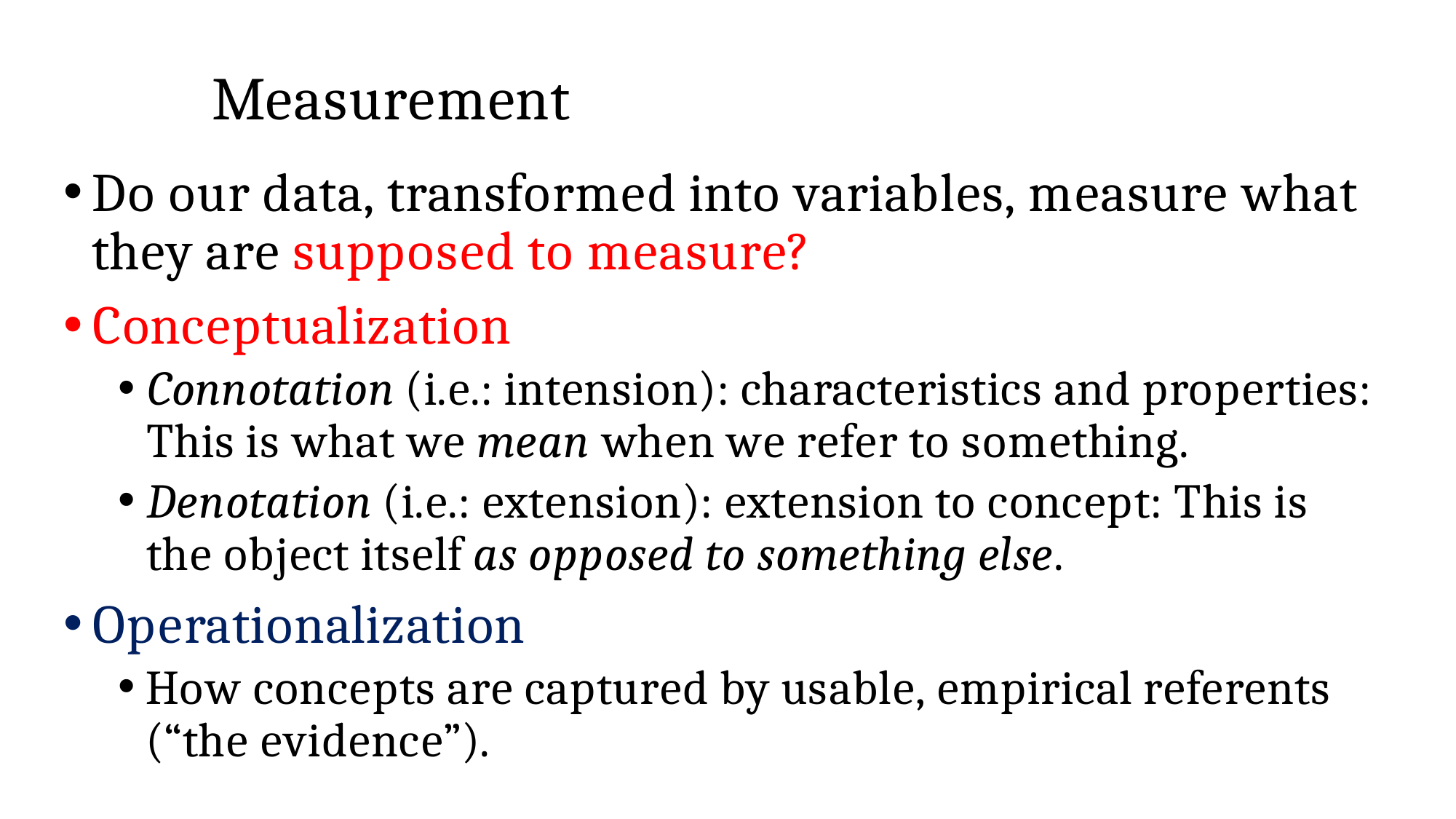

# Measurement
Do our data, transformed into variables, measure what they are supposed to measure?
Conceptualization
Connotation (i.e.: intension): characteristics and properties: This is what we mean when we refer to something.
Denotation (i.e.: extension): extension to concept: This is the object itself as opposed to something else.
Operationalization
How concepts are captured by usable, empirical referents (“the evidence”).